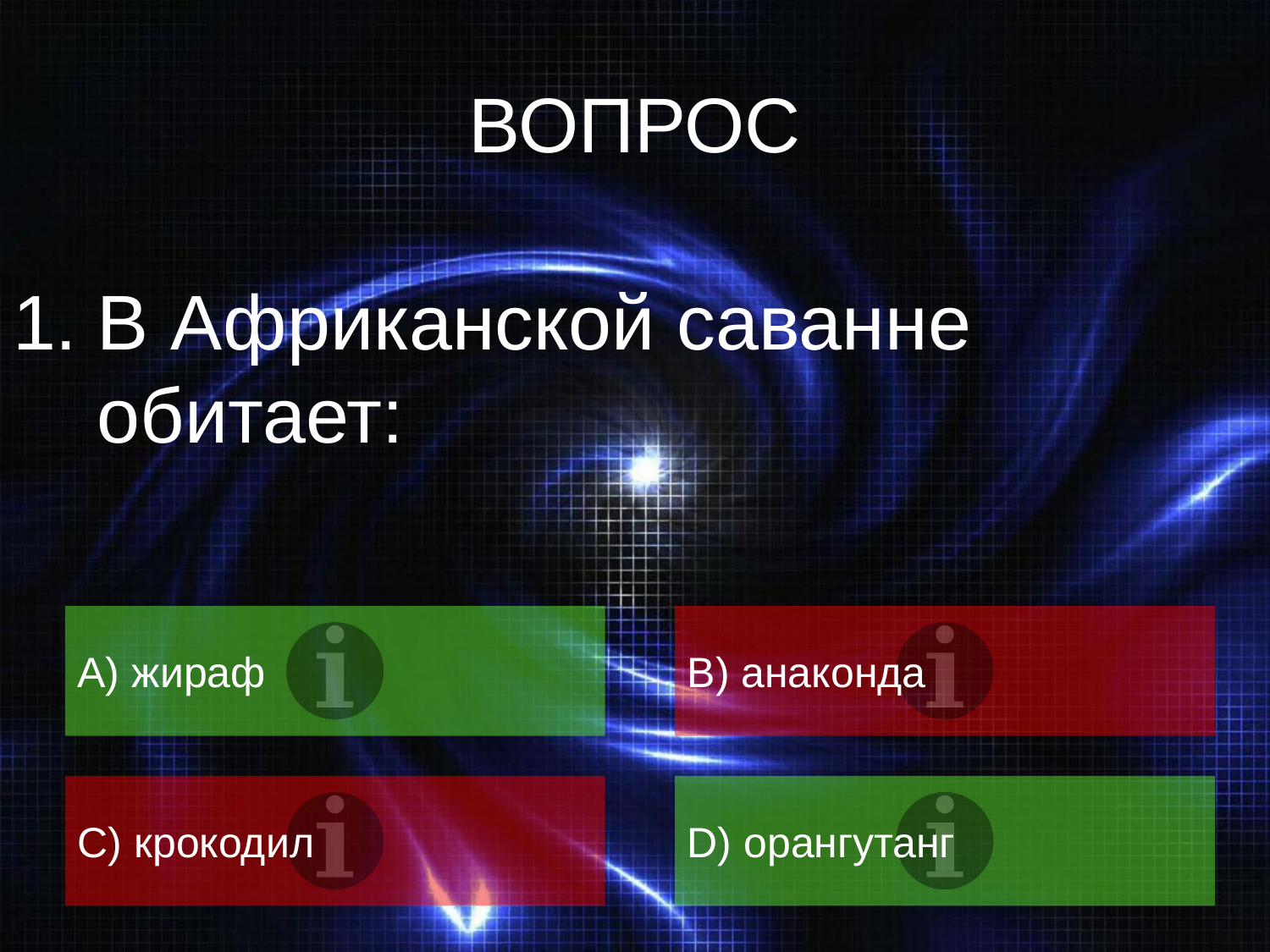

# ВОПРОС
В Африканской саванне обитает:
A) жираф
B) анаконда
C) крокодил
D) орангутанг